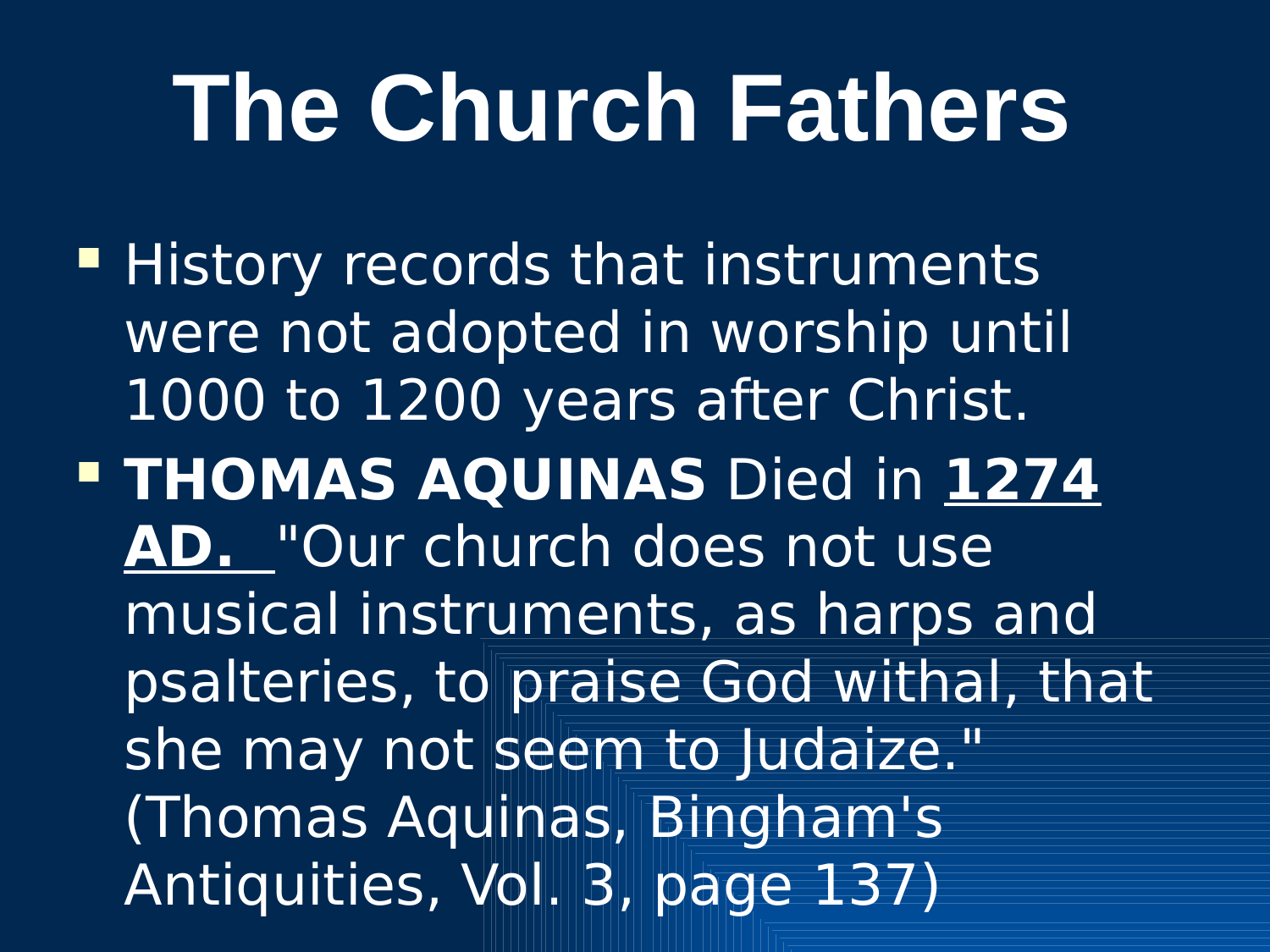

# The Church Fathers
History records that instruments were not adopted in worship until 1000 to 1200 years after Christ.
THOMAS AQUINAS Died in 1274 AD.  "Our church does not use musical instruments, as harps and psalteries, to praise God withal, that she may not seem to Judaize." (Thomas Aquinas, Bingham's Antiquities, Vol. 3, page 137)